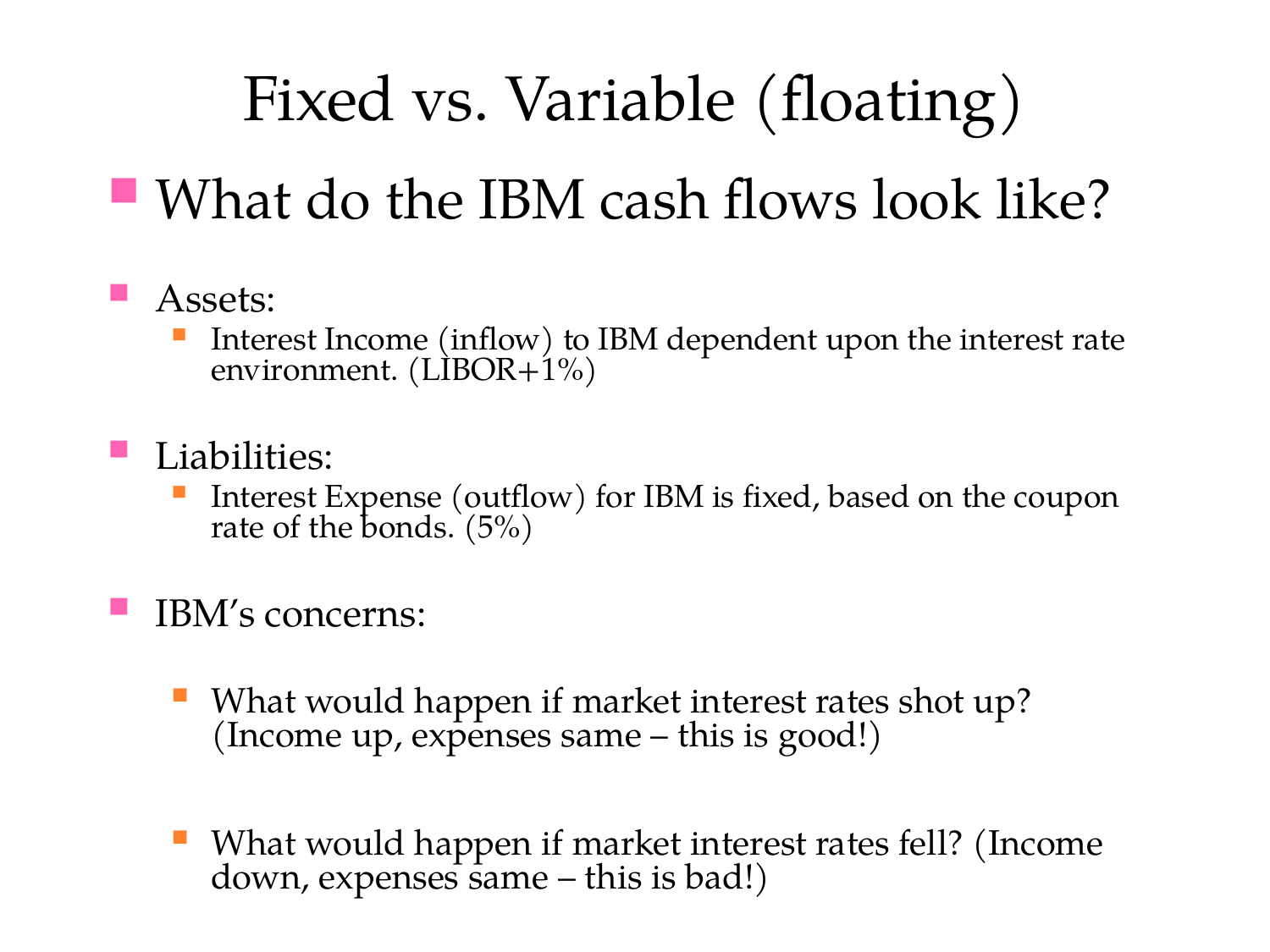

# Fixed vs. Variable (floating)
What do the IBM cash flows look like?

Assets:
Interest Income (inflow) to IBM dependent upon the interest rate environment. (LIBOR+1%)

Liabilities:
Interest Expense (outflow) for IBM is fixed, based on the coupon rate of the bonds. (5%)

IBM’s concerns:

What would happen if market interest rates shot up? (Income up, expenses same – this is good!)

What would happen if market interest rates fell? (Income down, expenses same – this is bad!)